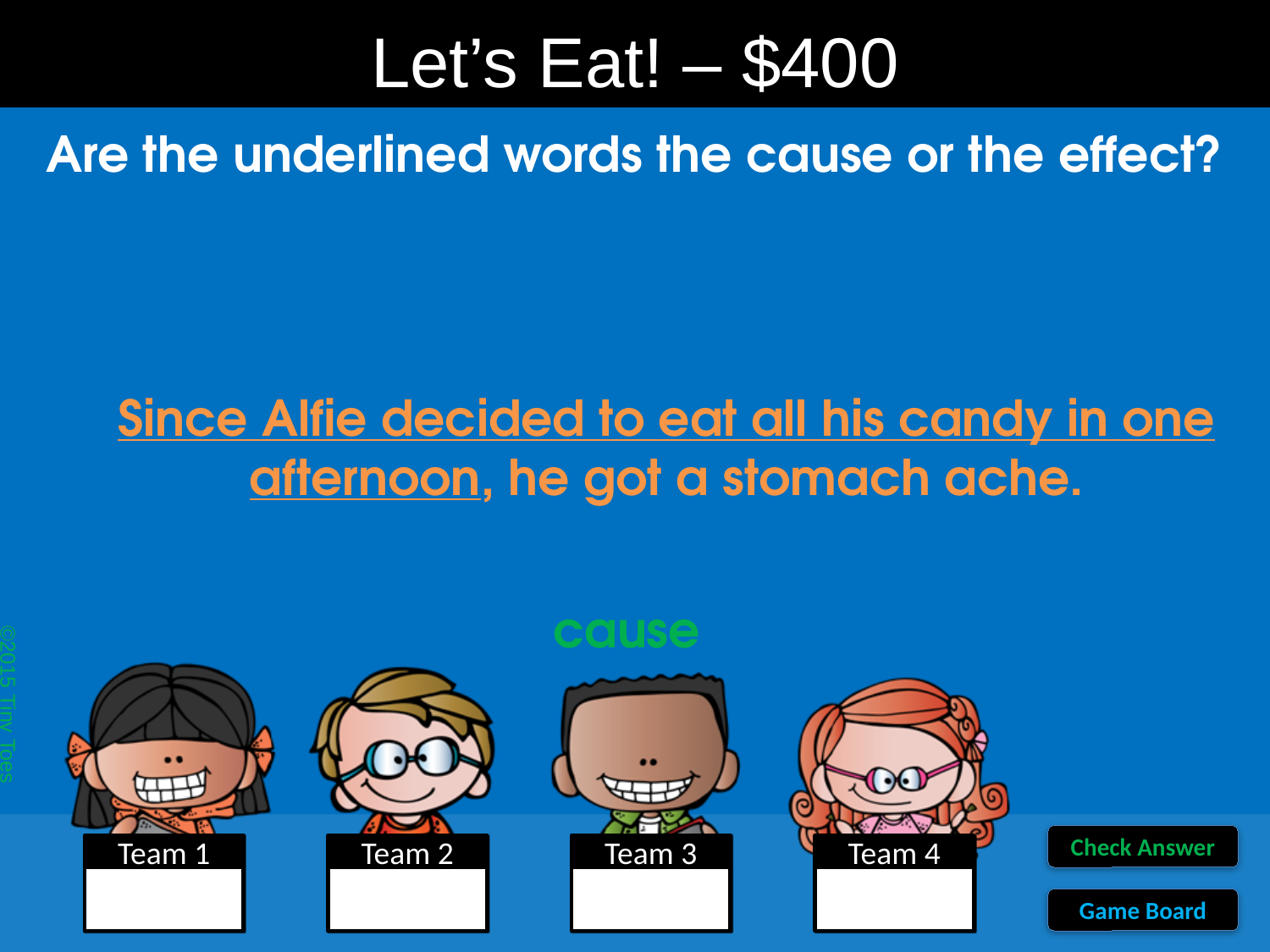

Let’s Eat! – $400
Are the underlined words the cause or the effect?
Since Alfie decided to eat all his candy in one afternoon, he got a stomach ache.
cause
©2015 Tiny Toes
Check Answer
Team 1
Team 2
Team 3
Team 4

Game Board